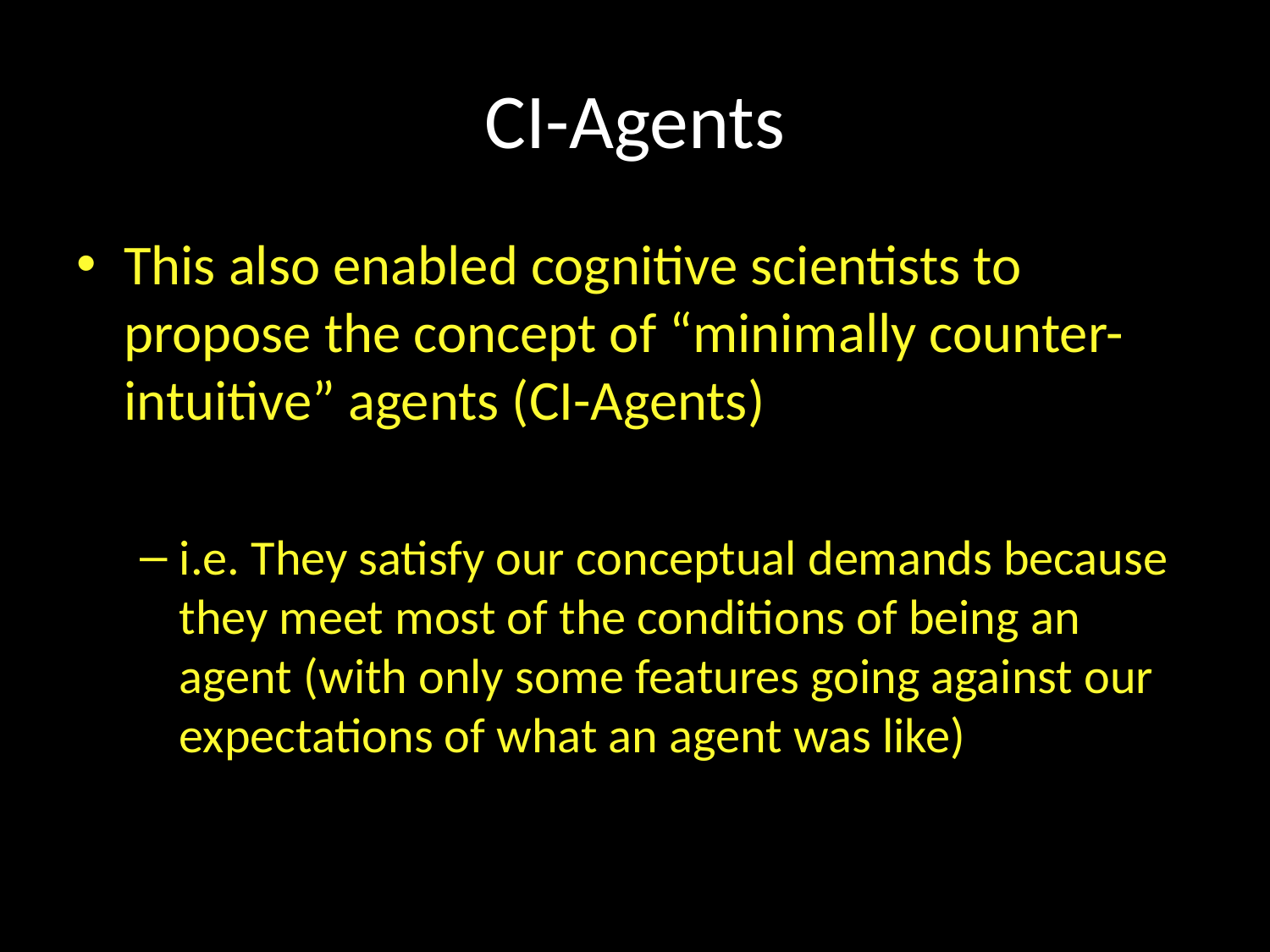

# CI-Agents
This also enabled cognitive scientists to propose the concept of “minimally counter-intuitive” agents (CI-Agents)

i.e. They satisfy our conceptual demands because they meet most of the conditions of being an agent (with only some features going against our expectations of what an agent was like)